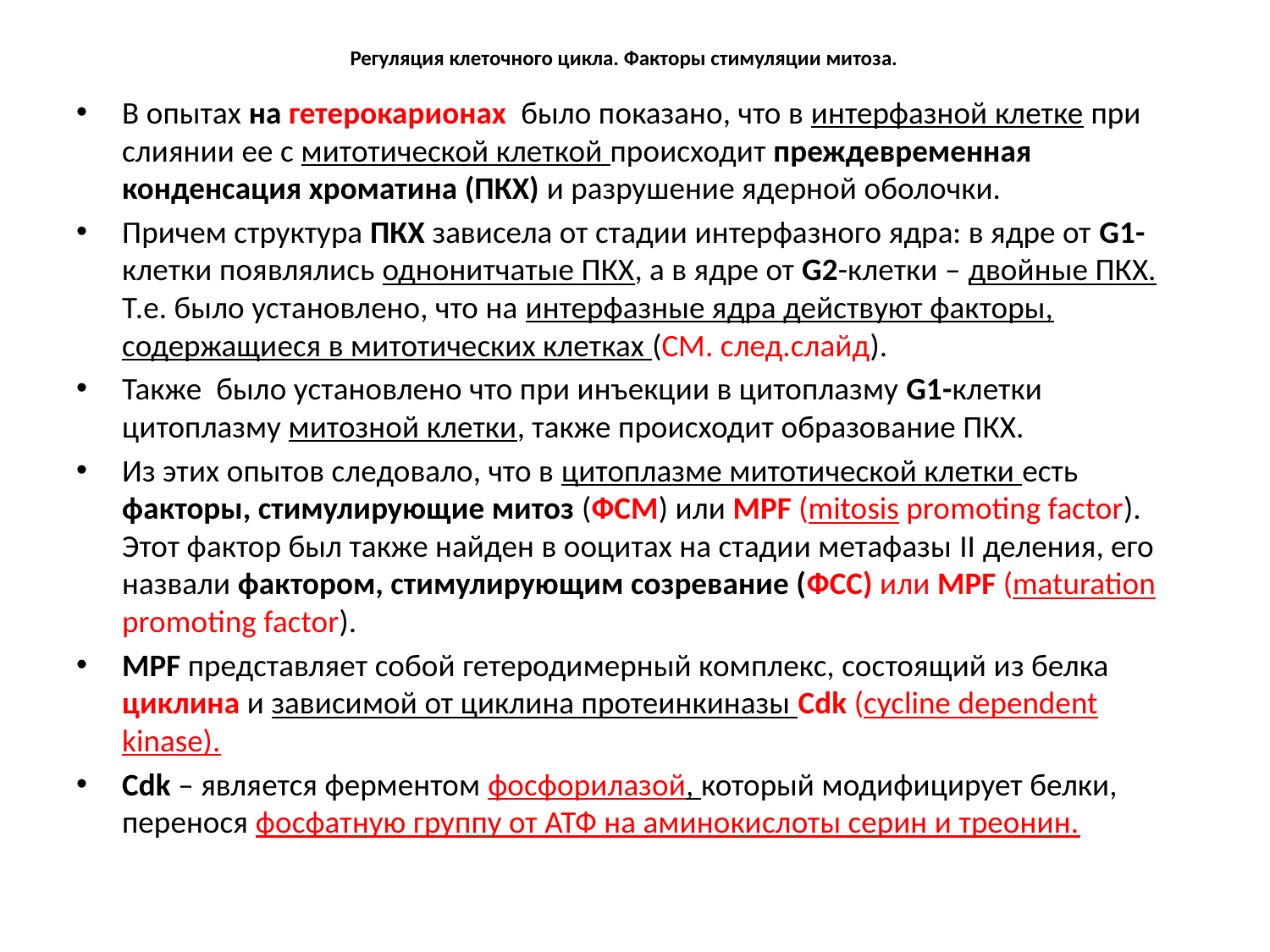

# Регуляция клеточного цикла. Факторы стимуляции митоза.
В опытах на гетерокарионах  было показано, что в интерфазной клетке при слиянии ее с митотической клеткой происходит преждевременная конденсация хроматина (ПКХ) и разрушение ядерной оболочки.
Причем структура ПКХ зависела от стадии интерфазного ядра: в ядре от G1-клетки появлялись однонитчатые ПКХ, а в ядре от G2-клетки – двойные ПКХ. Т.е. было установлено, что на интерфазные ядра действуют факторы, содержащиеся в митотических клетках (СМ. след.слайд).
Также  было установлено что при инъекции в цитоплазму G1-клетки цитоплазму митозной клетки, также происходит образование ПКХ.
Из этих опытов следовало, что в цитоплазме митотической клетки есть факторы, стимулирующие митоз (ФСМ) или MPF (mitosis promoting factor). Этот фактор был также найден в ооцитах на стадии метафазы II деления, его назвали фактором, стимулирующим созревание (ФСС) или MPF (maturation promoting factor).
MPF представляет собой гетеродимерный комплекс, состоящий из белка циклина и зависимой от циклина протеинкиназы Cdk (cycline dependent kinase).
Cdk – является ферментом фосфорилазой, который модифицирует белки, перенося фосфатную группу от АТФ на аминокислоты серин и треонин.